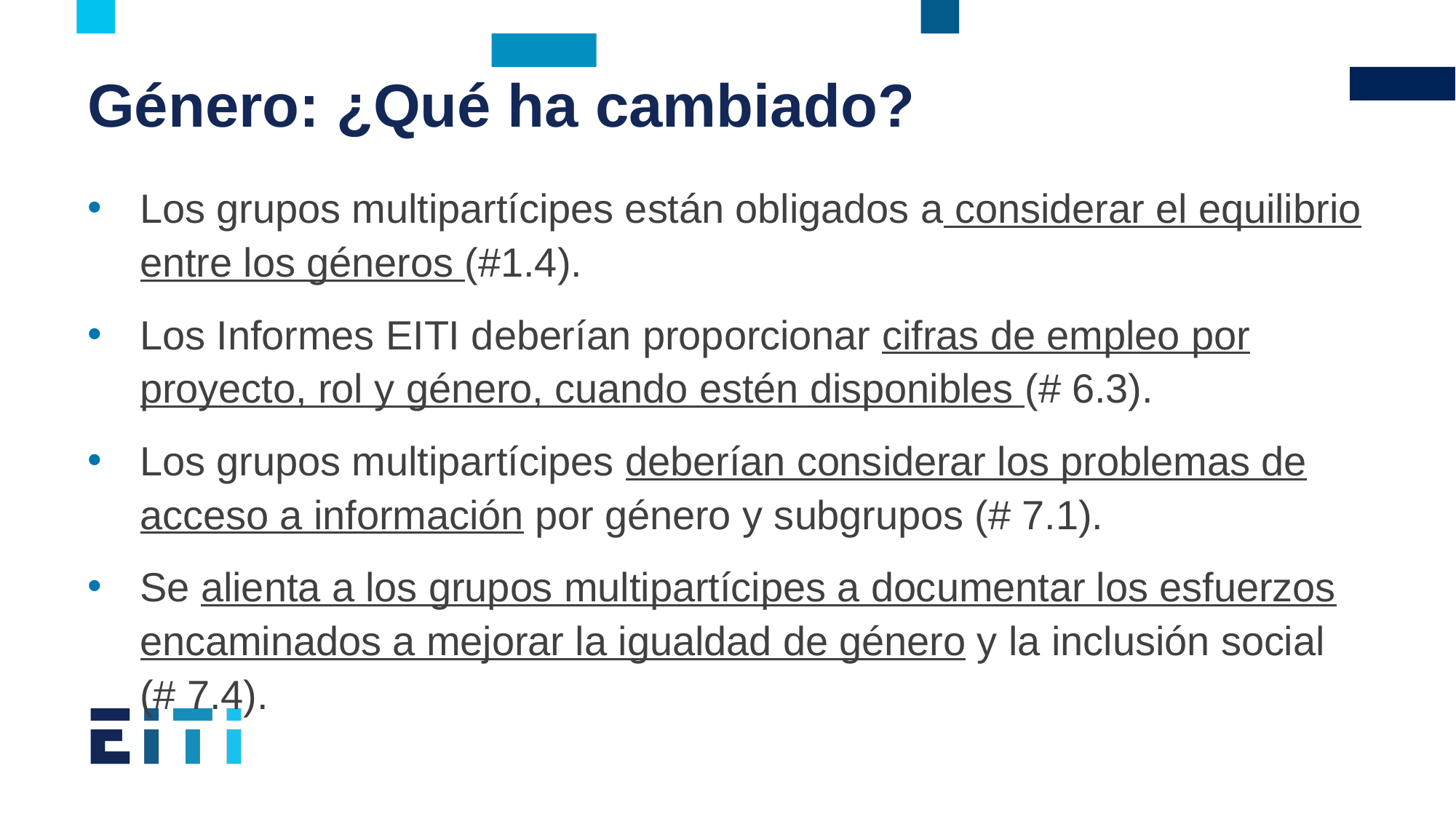

# Género: ¿Qué ha cambiado?
Los grupos multipartícipes están obligados a considerar el equilibrio entre los géneros (#1.4).
Los Informes EITI deberían proporcionar cifras de empleo por proyecto, rol y género, cuando estén disponibles (# 6.3).
Los grupos multipartícipes deberían considerar los problemas de acceso a información por género y subgrupos (# 7.1).
Se alienta a los grupos multipartícipes a documentar los esfuerzos encaminados a mejorar la igualdad de género y la inclusión social  (# 7.4).